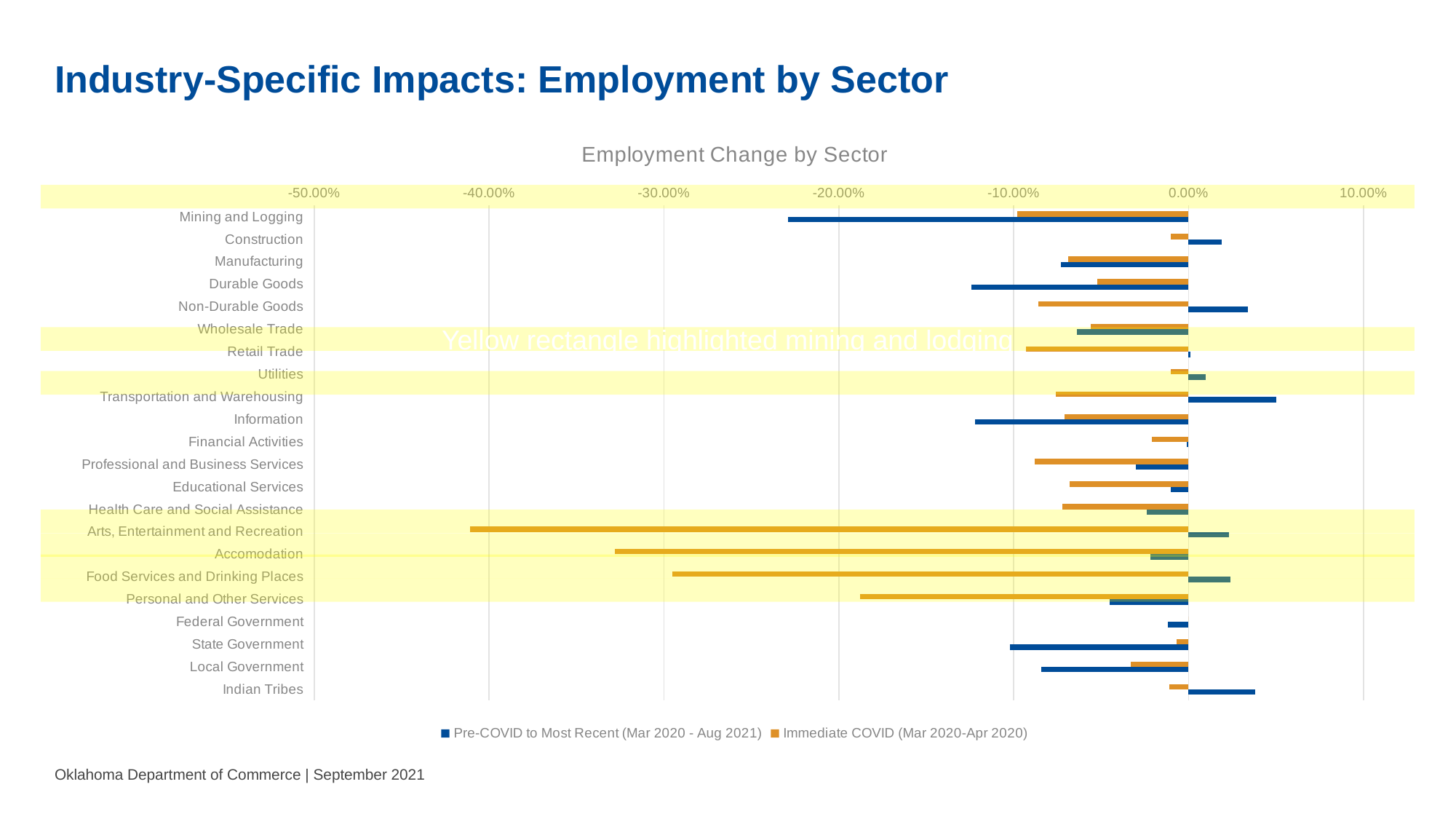

# Industry-Specific Impacts: Employment by Sector

### Chart: Employment Change by Sector

| Category | Immediate COVID (Mar 2020-Apr 2020) | Pre-COVID to Most Recent (Mar 2020 - Aug 2021) |
|---|---|---|
| Mining and Logging | -0.098 | -0.229 |
| Construction | -0.01 | 0.019 |
| Manufacturing | -0.069 | -0.073 |
| Durable Goods | -0.052000000000000005 | -0.124 |
| Non-Durable Goods | -0.086 | 0.034 |
| Wholesale Trade | -0.056 | -0.064 |
| Retail Trade | -0.09300000000000001 | 0.001 |
| Utilities | -0.01 | 0.01 |
| Transportation and Warehousing | -0.076 | 0.05 |
| Information | -0.071 | -0.122 |
| Financial Activities | -0.021 | -0.001 |
| Professional and Business Services | -0.08800000000000001 | -0.03 |
| Educational Services | -0.068 | -0.01 |
| Health Care and Social Assistance | -0.07200000000000001 | -0.024 |
| Arts, Entertainment and Recreation | -0.41100000000000003 | 0.023 |
| Accomodation | -0.32799999999999996 | -0.022000000000000002 |
| Food Services and Drinking Places | -0.295 | 0.024 |
| Personal and Other Services | -0.188 | -0.045 |
| Federal Government | 0.0 | -0.012 |
| State Government | -0.007 | -0.102 |
| Local Government | -0.033 | -0.084 |
| Indian Tribes | -0.011000000000000001 | 0.038 |
Yellow rectangle highlighted mining and lodging

Oklahoma Department of Commerce | September 2021